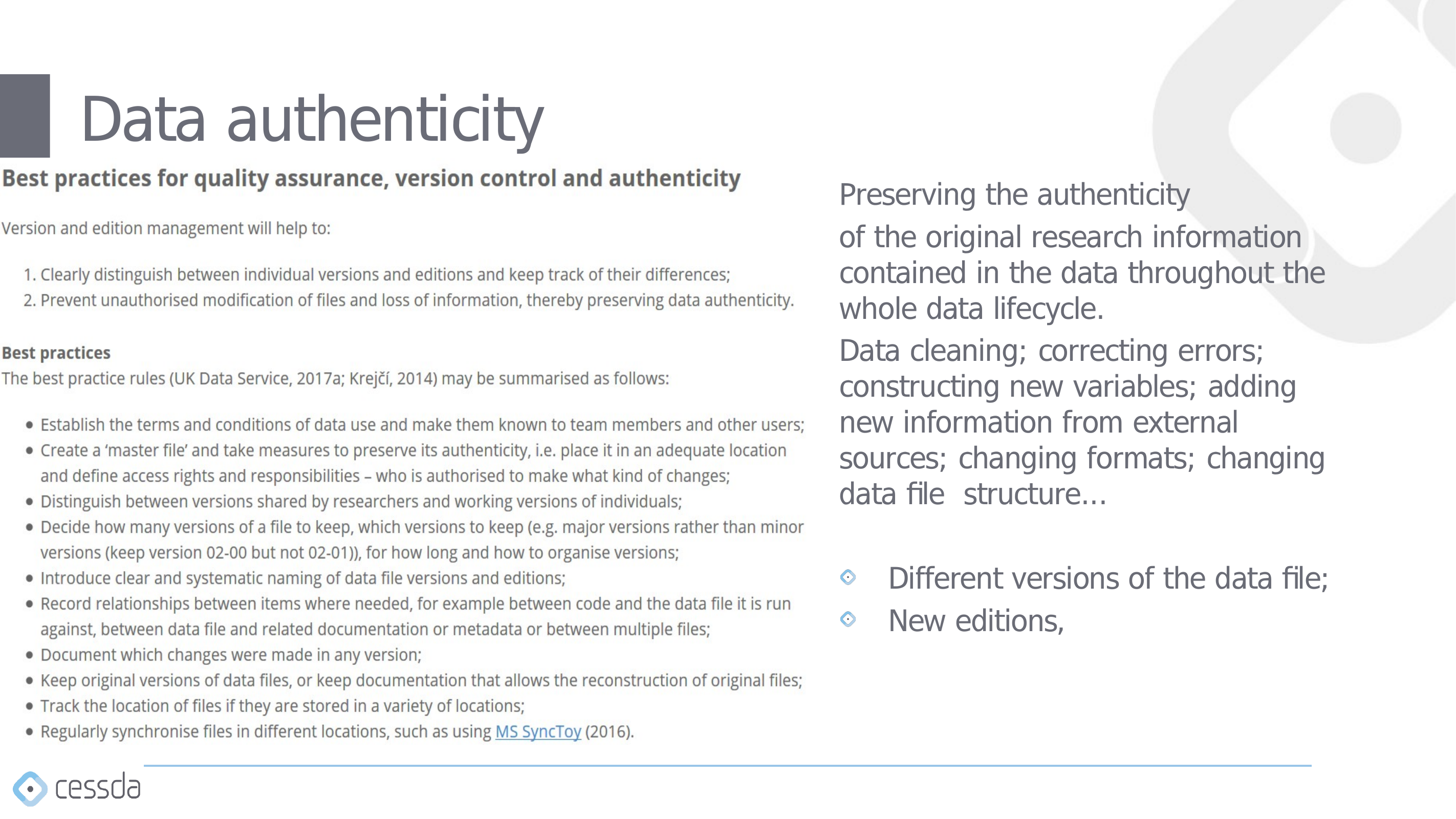

# Data authenticity

Preserving the authenticity
of the original research information  contained in the data throughout the  whole data lifecycle.
Data cleaning; correcting errors;  constructing new variables; adding new information from external sources; changing formats; changing data file  structure...

Different versions of the data file;
New editions,